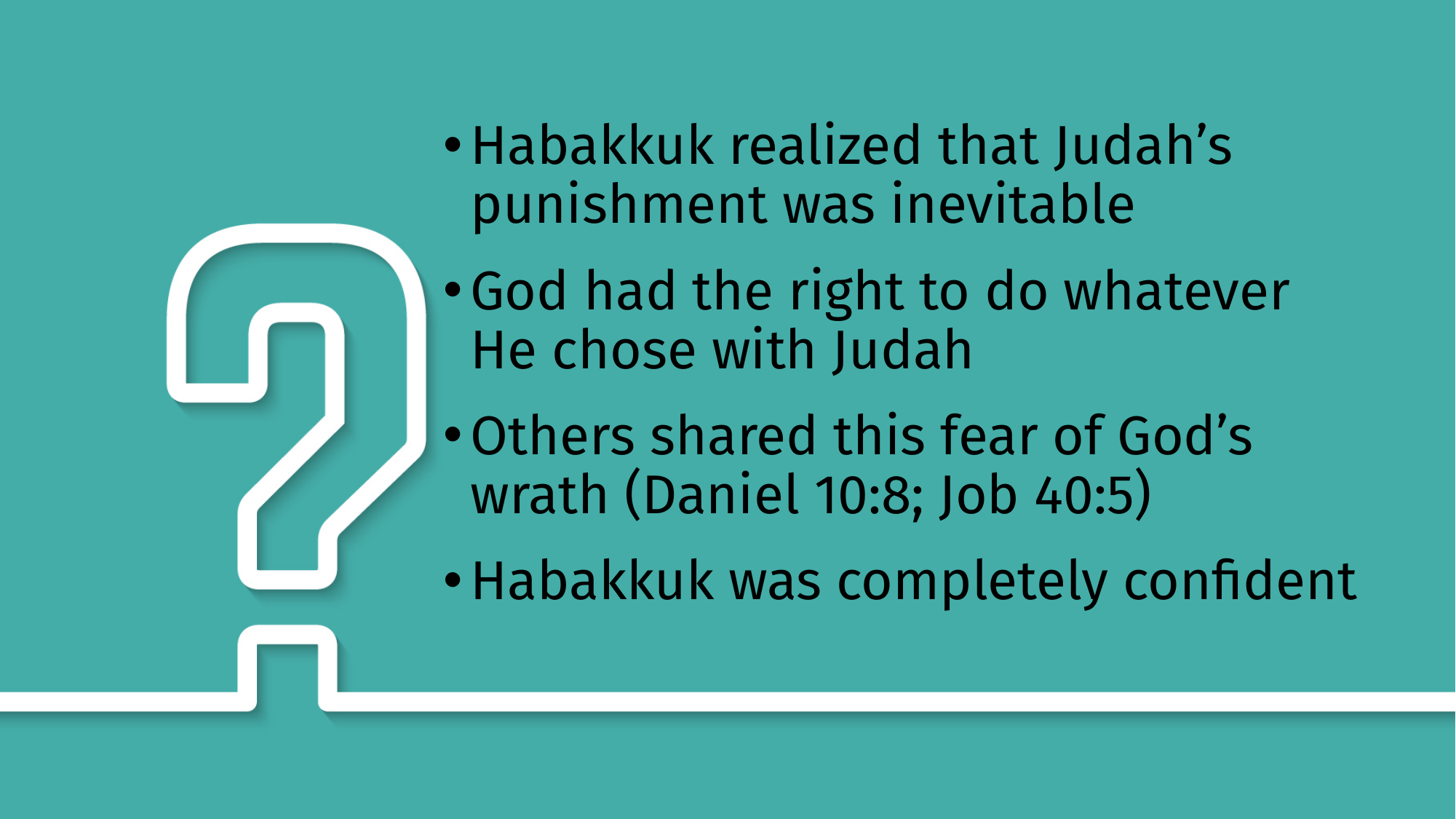

Habakkuk realized that Judah’s punishment was inevitable
God had the right to do whatever He chose with Judah
Others shared this fear of God’s wrath (Daniel 10:8; Job 40:5)
Habakkuk was completely confident